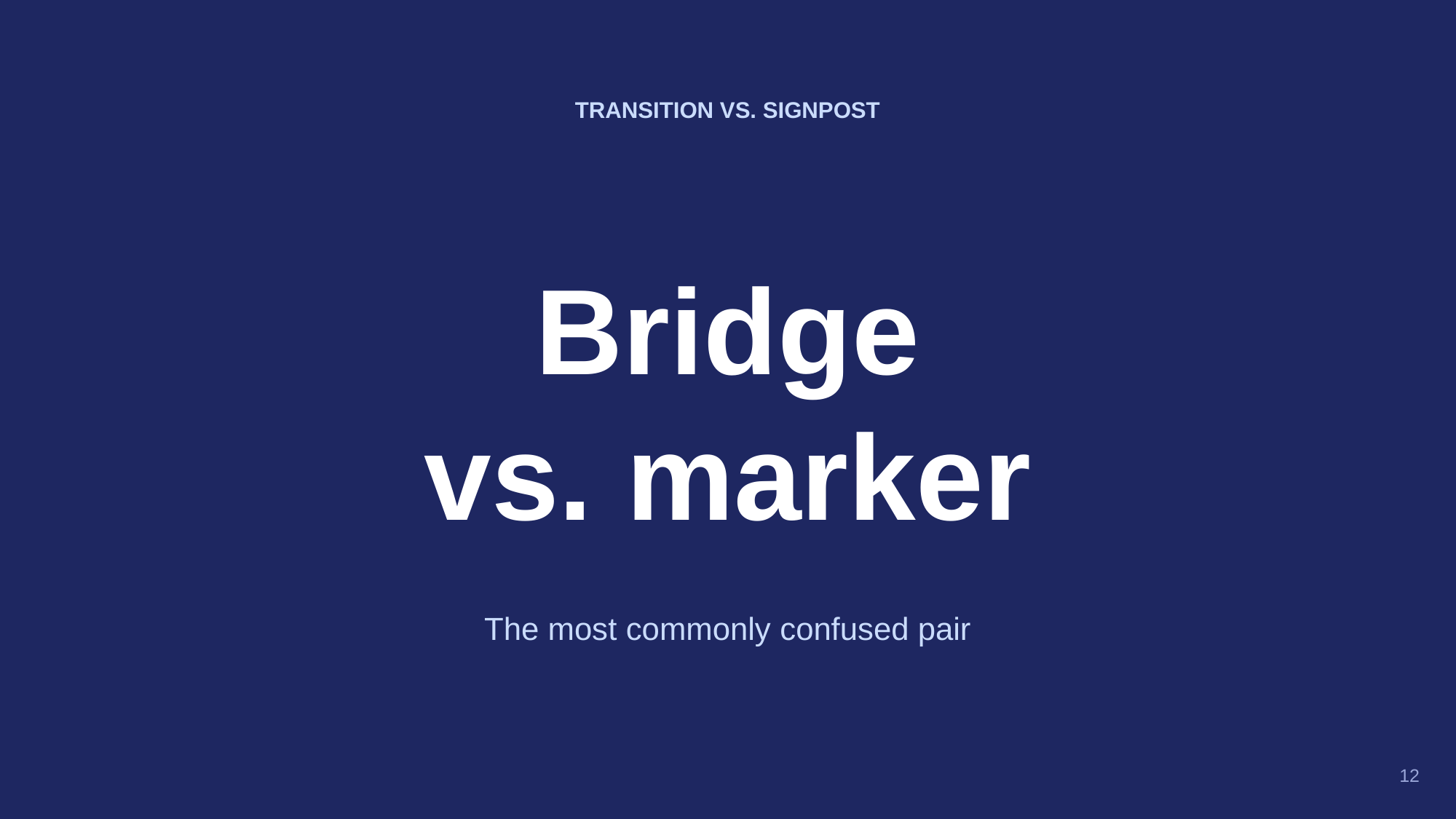

TRANSITION VS. SIGNPOST
Bridge
vs. marker
The most commonly confused pair
12